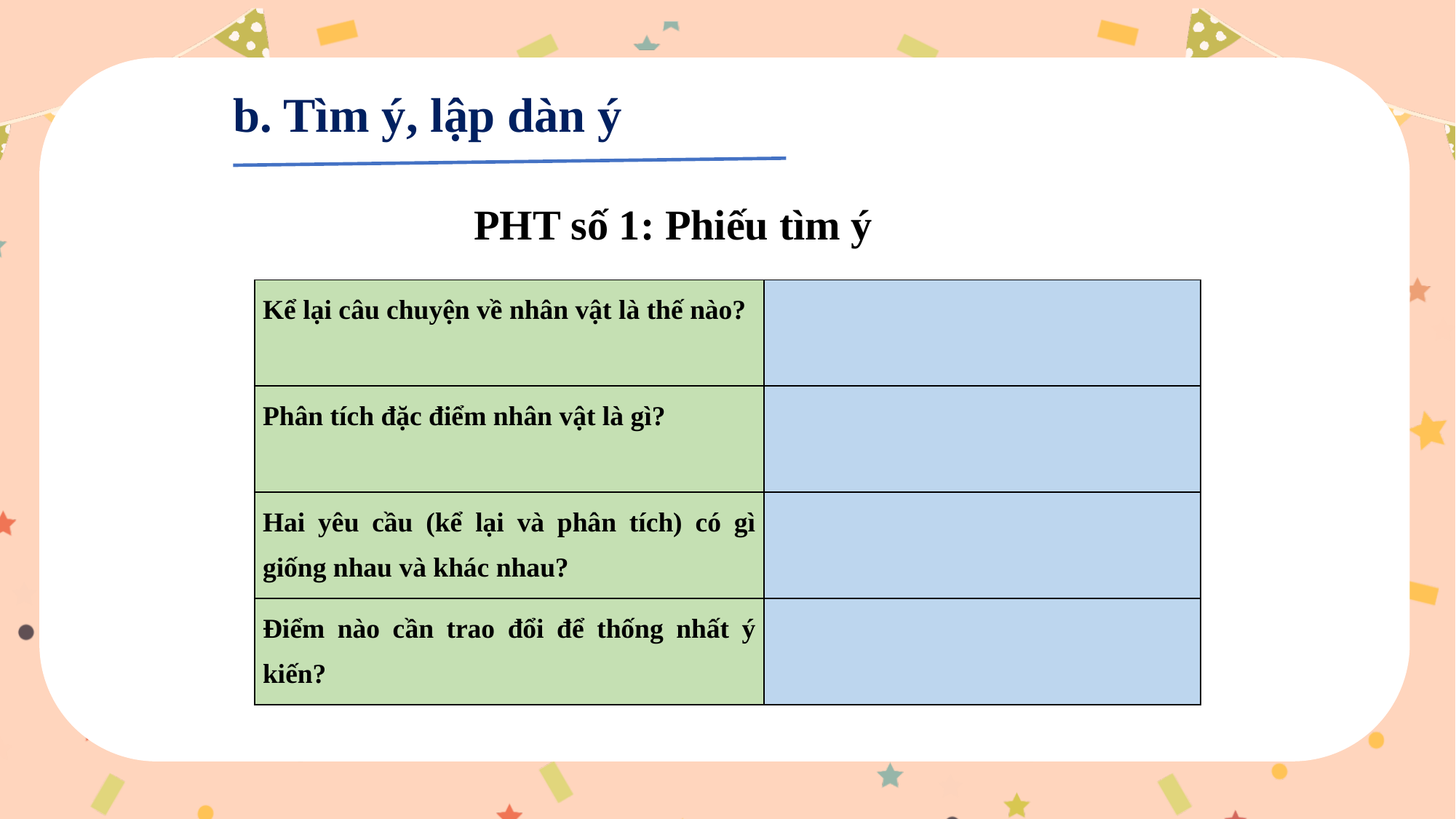

b. Tìm ý, lập dàn ý
PHT số 1: Phiếu tìm ý
| Kể lại câu chuyện về nhân vật là thế nào? |  |
| --- | --- |
| Phân tích đặc điểm nhân vật là gì? |  |
| Hai yêu cầu (kể lại và phân tích) có gì giống nhau và khác nhau? |  |
| Điểm nào cần trao đổi để thống nhất ý kiến? |  |